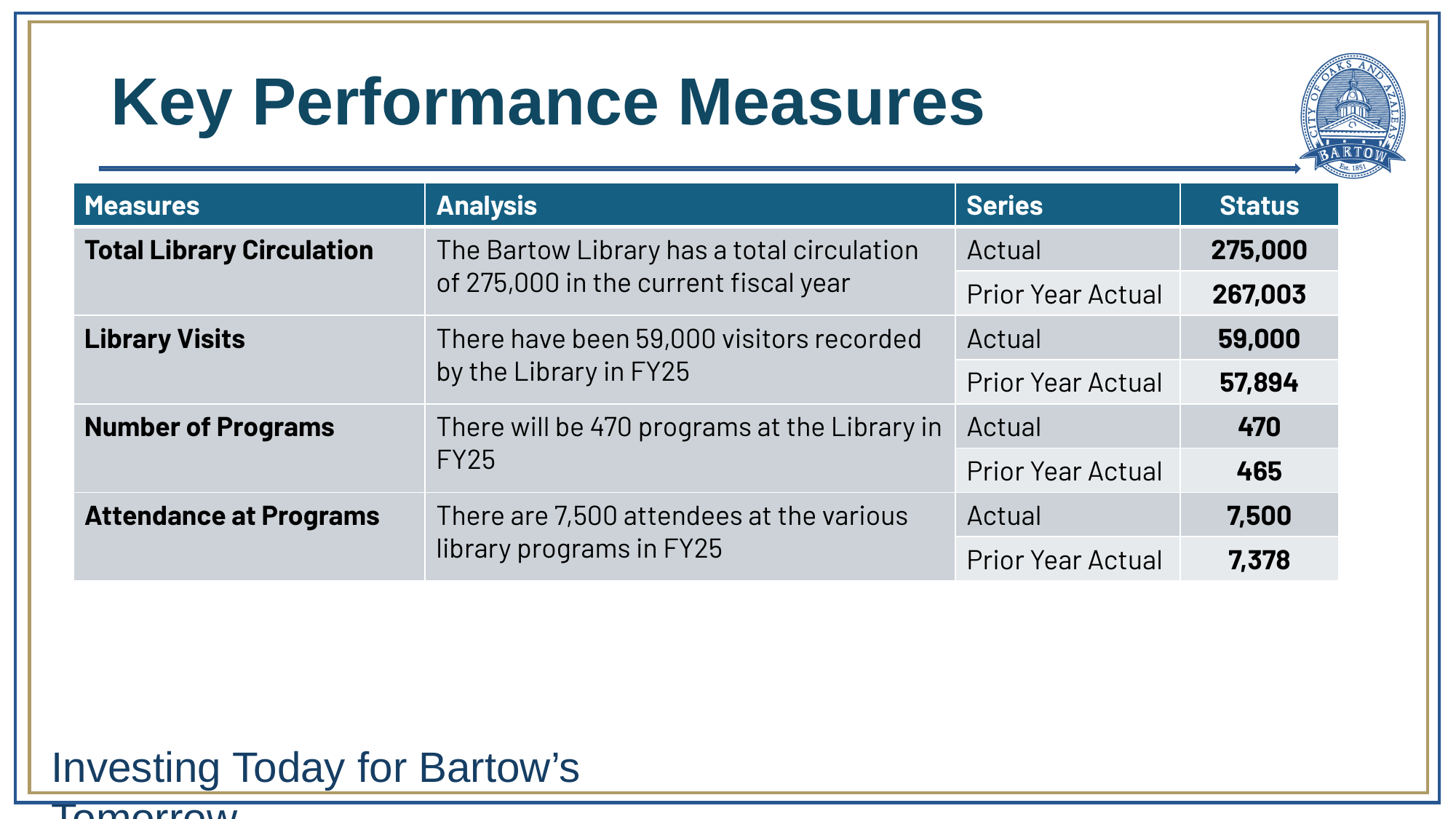

# Key Performance Measures
| Measures | Analysis | Series | Status |
| --- | --- | --- | --- |
| Total Library Circulation | The Bartow Library has a total circulation of 275,000 in the current fiscal year | Actual | 275,000 |
|  |  | Prior Year Actual | 267,003 |
| Library Visits | There have been 59,000 visitors recorded by the Library in FY25 | Actual | 59,000 |
|  |  | Prior Year Actual | 57,894 |
| Number of Programs | There will be 470 programs at the Library in FY25 | Actual | 470 |
|  |  | Prior Year Actual | 465 |
| Attendance at Programs | There are 7,500 attendees at the various library programs in FY25 | Actual | 7,500 |
|  |  | Prior Year Actual | 7,378 |